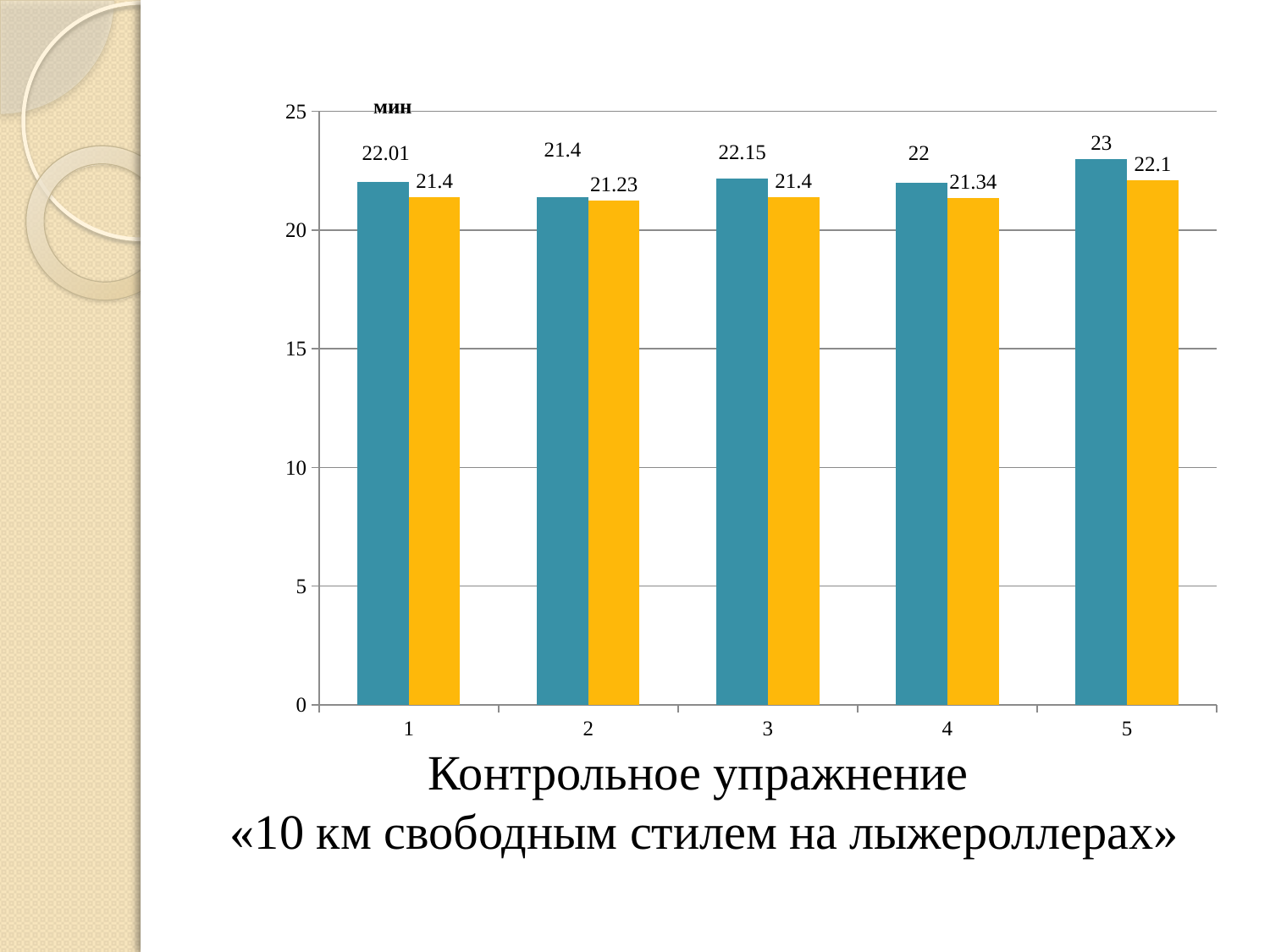

### Chart

| Category |  |  |
|---|---|---|
Контрольное упражнение
«10 км свободным стилем на лыжероллерах»